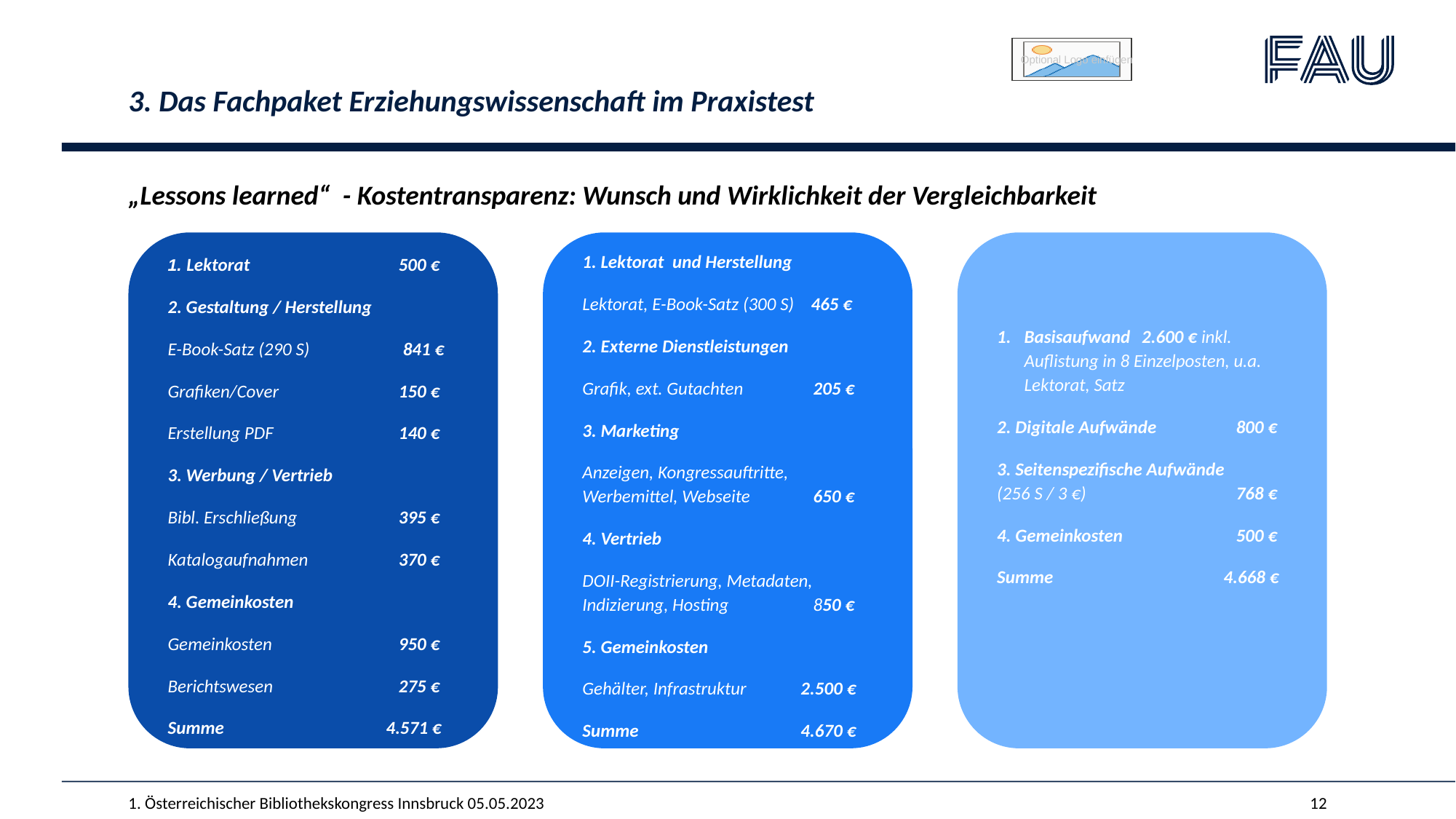

#

3. Das Fachpaket Erziehungswissenschaft im Praxistest
„Lessons learned“  - Kostentransparenz: Wunsch und Wirklichkeit der Vergleichbarkeit

Umfang: ca. 300 Seiten
Publikationsform: Open Access
Kalkulation für die Veröffentlichung als

1. Lektorat  		   500 €
2. Gestaltung / Herstellung
E-Book-Satz (290 S)	    841 €
Grafiken/Cover 	   150 €
Erstellung PDF  	   140 €
3. Werbung / Vertrieb
Bibl. Erschließung	   395 €
Katalogaufnahmen	   370 €
4. Gemeinkosten
Gemeinkosten		   950 €
Berichtswesen		   275 €
Summe		4.571 €

1. Lektorat  und Herstellung
Lektorat, E-Book-Satz (300 S)    465 €
2. Externe Dienstleistungen
Grafik, ext. Gutachten	   205 €
3. Marketing
Anzeigen, Kongressauftritte, Werbemittel, Webseite 	   650 €
4. Vertrieb
DOII-Registrierung, Metadaten, Indizierung, Hosting	   850 €
5. Gemeinkosten
Gehälter, Infrastruktur	2.500 €
Summe		4.670 €

Basisaufwand	  2.600 € inkl. Auflistung in 8 Einzelposten, u.a. Lektorat, Satz
2. Digitale Aufwände	     800 €
3. Seitenspezifische Aufwände        (256 S / 3 €)		     768 €
4. Gemeinkosten	     500 €
Summe		  4.668 €

1. Österreichischer Bibliothekskongress Innsbruck 05.05.2023

12